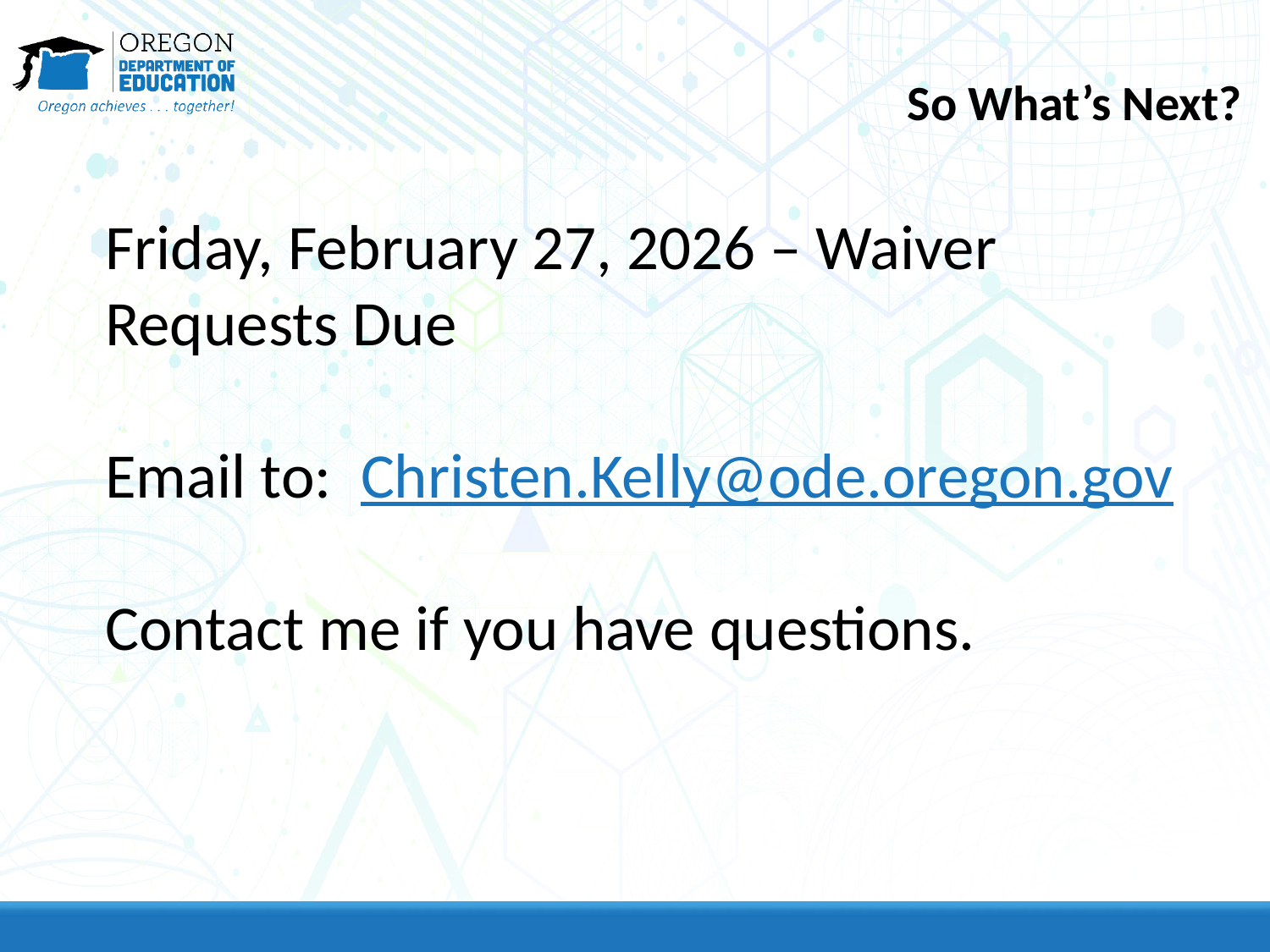

# So What’s Next?
Friday, February 27, 2026 – Waiver Requests Due

Email to:  Christen.Kelly@ode.oregon.gov

Contact me if you have questions.